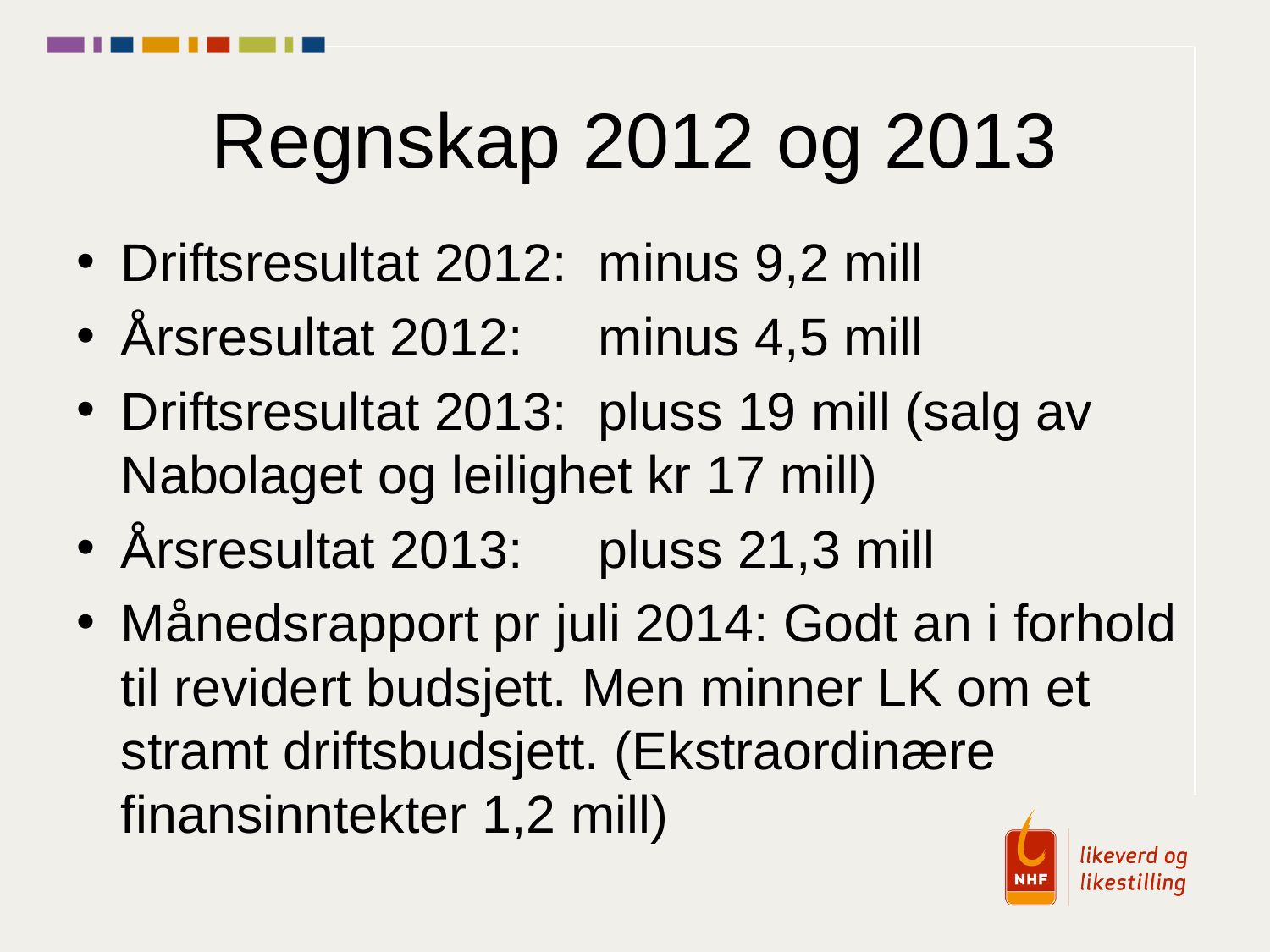

# Regnskap 2012 og 2013
Driftsresultat 2012:	minus 9,2 mill
Årsresultat 2012:		minus 4,5 mill
Driftsresultat 2013:	pluss 19 mill (salg av Nabolaget og leilighet kr 17 mill)
Årsresultat 2013:		pluss 21,3 mill
Månedsrapport pr juli 2014: Godt an i forhold til revidert budsjett. Men minner LK om et stramt driftsbudsjett. (Ekstraordinære finansinntekter 1,2 mill)